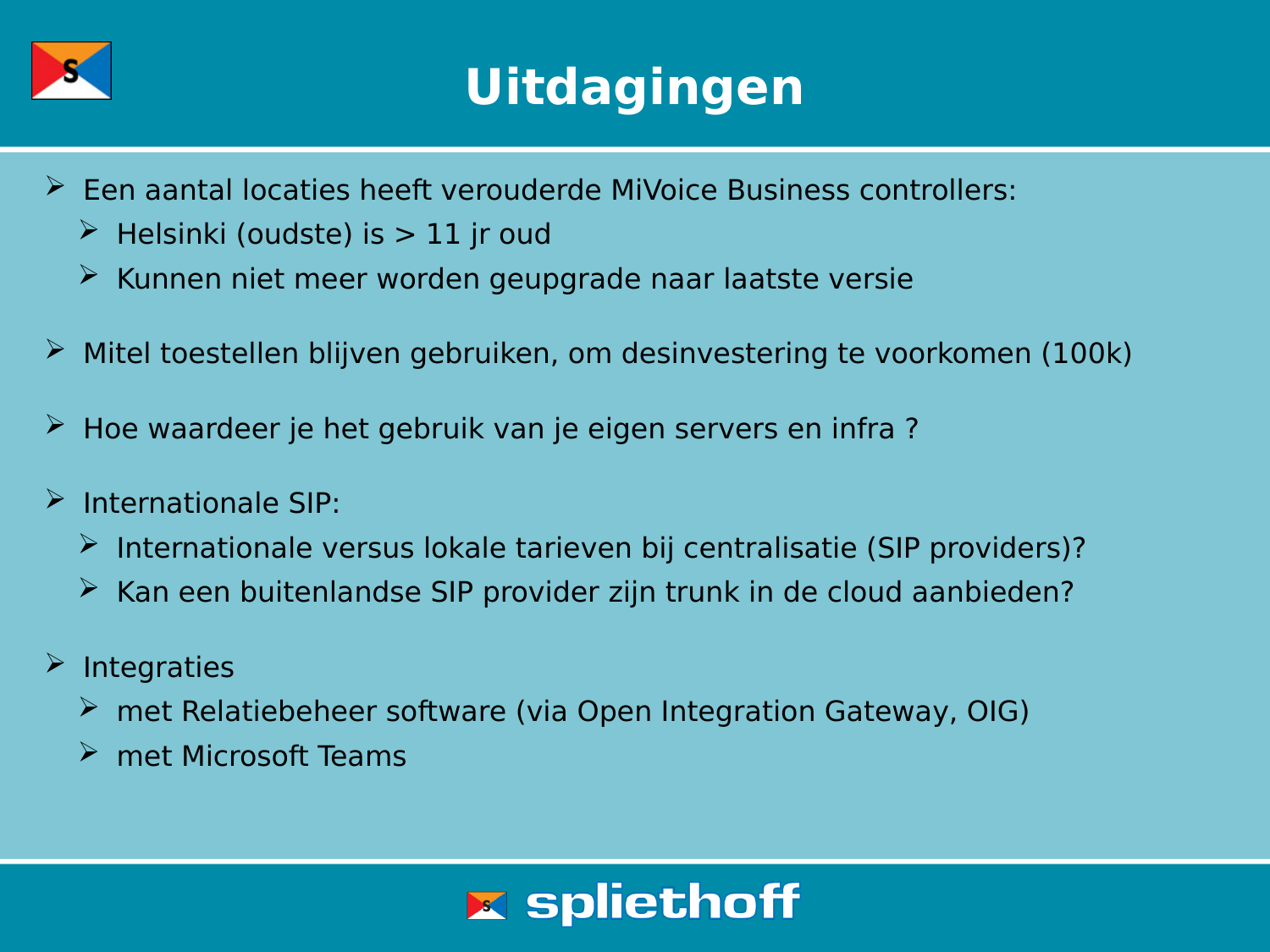

# Uitdagingen
 Een aantal locaties heeft verouderde MiVoice Business controllers:
 Helsinki (oudste) is > 11 jr oud
 Kunnen niet meer worden geupgrade naar laatste versie
 Mitel toestellen blijven gebruiken, om desinvestering te voorkomen (100k)
 Hoe waardeer je het gebruik van je eigen servers en infra ?
 Internationale SIP:
 Internationale versus lokale tarieven bij centralisatie (SIP providers)?
 Kan een buitenlandse SIP provider zijn trunk in de cloud aanbieden?
 Integraties
 met Relatiebeheer software (via Open Integration Gateway, OIG)
 met Microsoft Teams